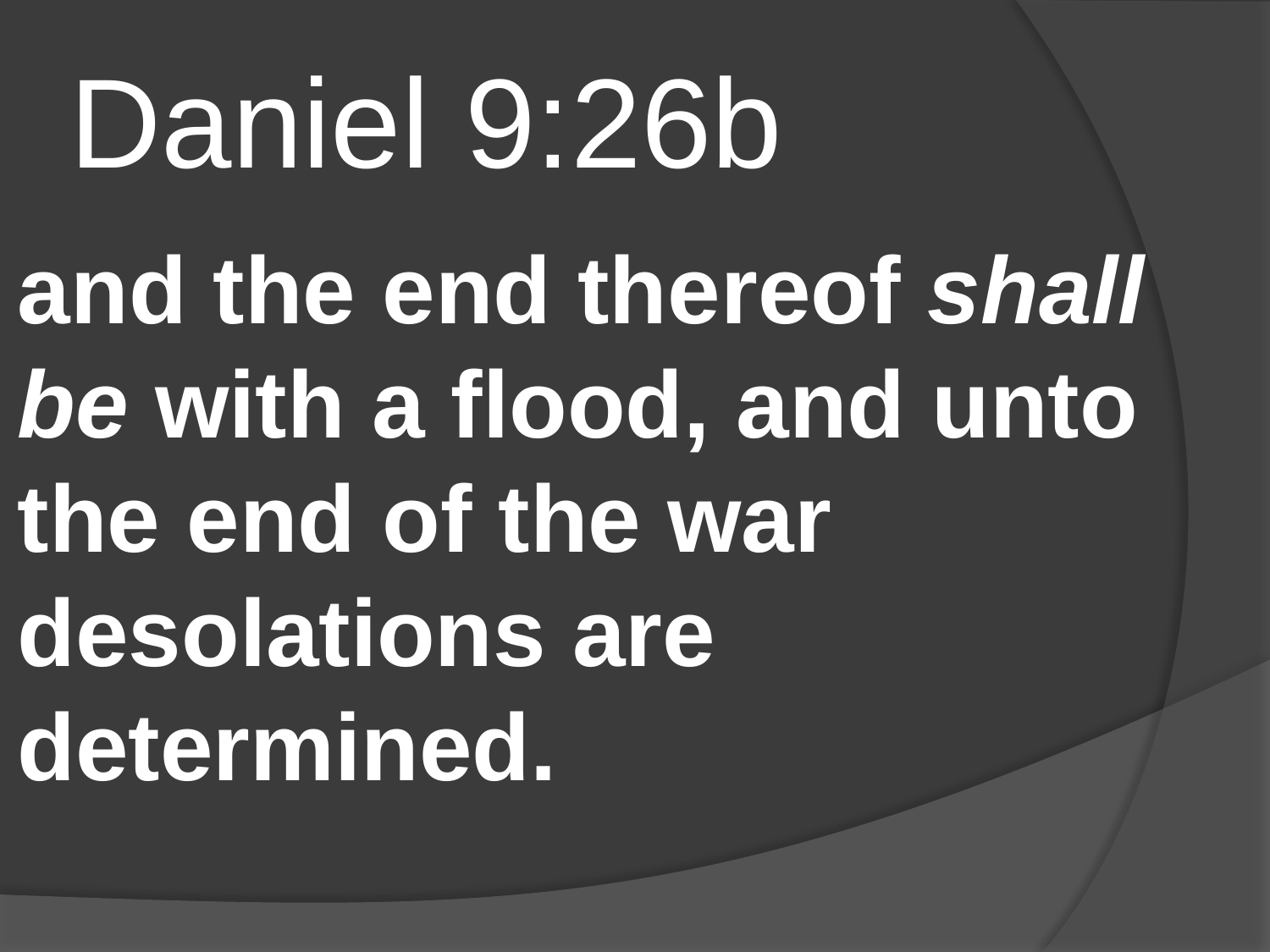

# Daniel 9:26b
and the end thereof shall be with a flood, and unto the end of the war desolations are determined.